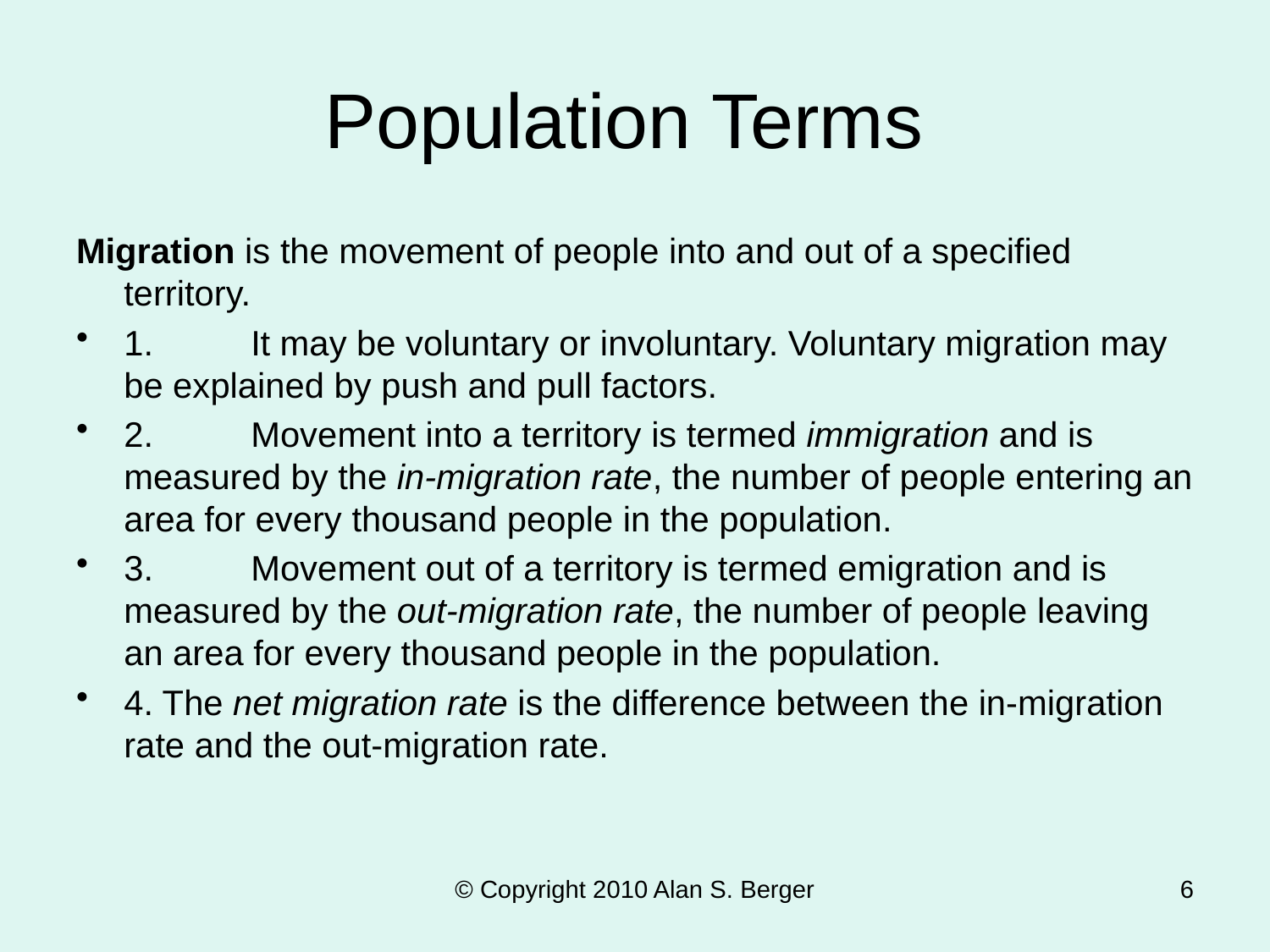

# Population Terms
Migration is the movement of people into and out of a specified territory.
1.	It may be voluntary or involuntary. Voluntary migration may be explained by push and pull factors.
2.	Movement into a territory is termed immigration and is measured by the in-migration rate, the number of people entering an area for every thousand people in the population.
3.	Movement out of a territory is termed emigration and is measured by the out-migration rate, the number of people leaving an area for every thousand people in the population.
4. The net migration rate is the difference between the in-migration rate and the out-migration rate.
© Copyright 2010 Alan S. Berger
6